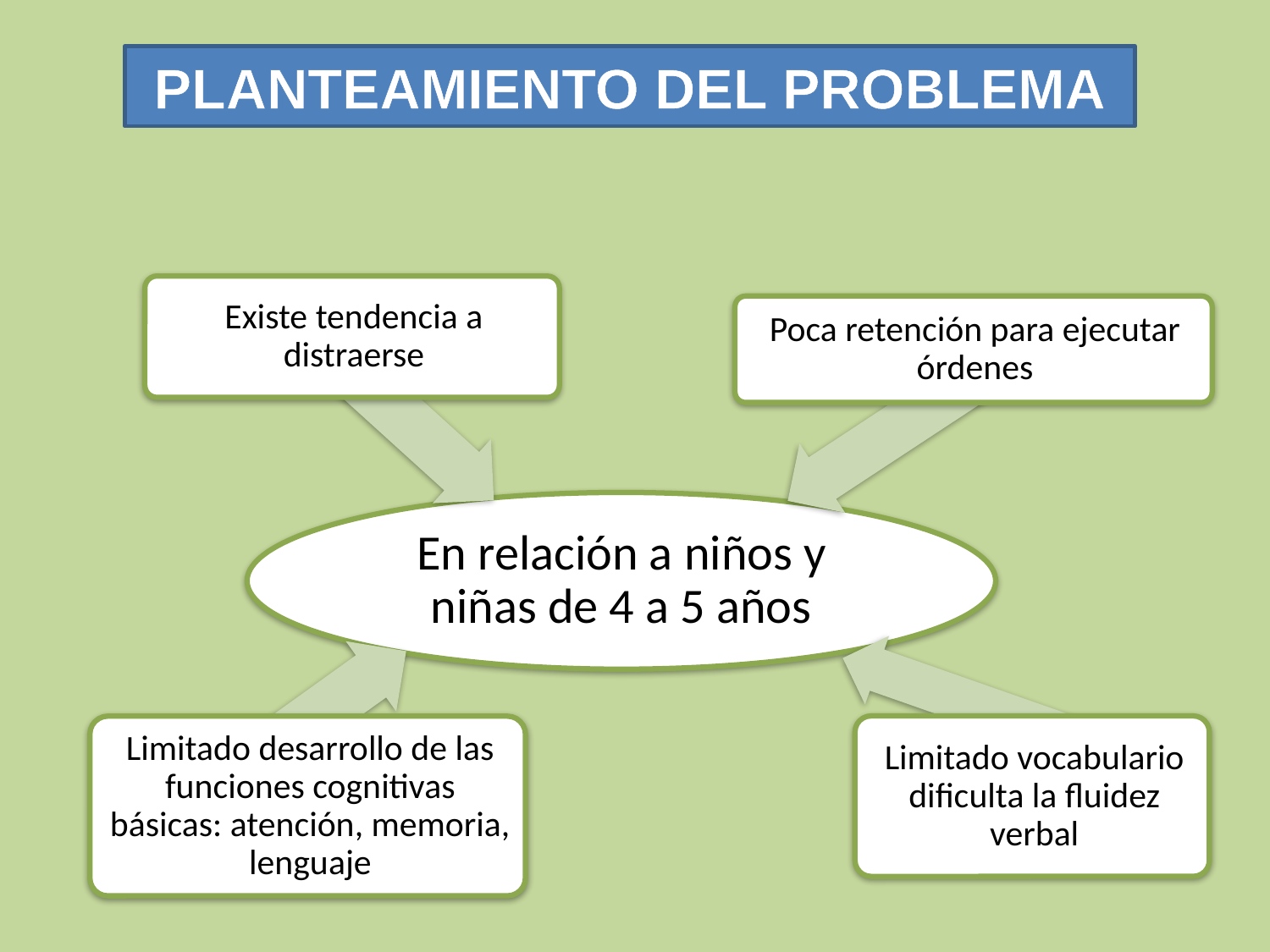

PLANTEAMIENTO DEL PROBLEMA
En relación a niños y niñas de 4 a 5 años
Poca retención para ejecutar órdenes
Existe tendencia a distraerse
Limitado desarrollo de las funciones cognitivas básicas: atención, memoria, lenguaje
Limitado vocabulario dificulta la fluidez verbal